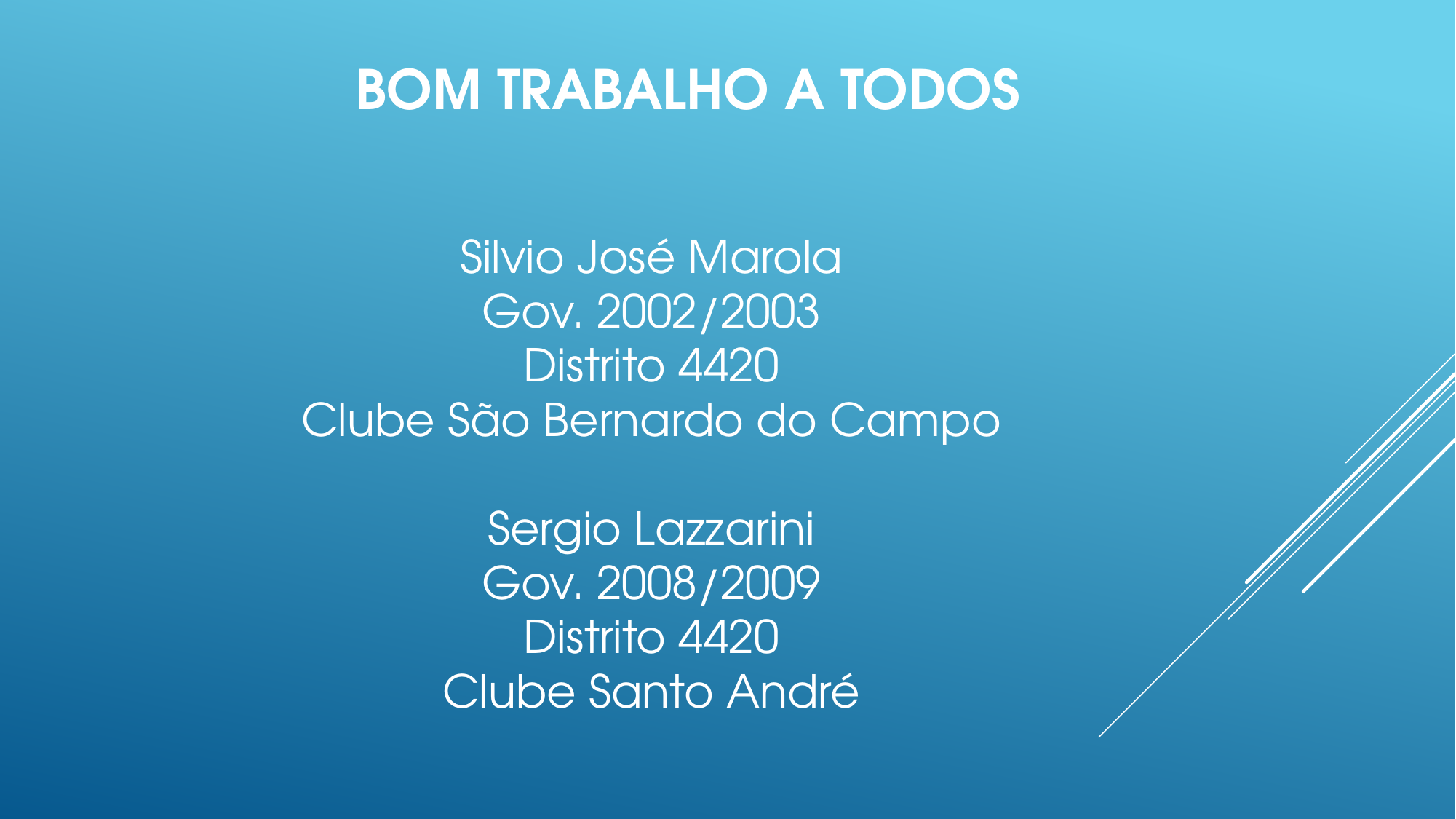

BOM TRABALHO A TODOS
# Silvio José Marola Gov. 2002/2003 Distrito 4420 Clube São Bernardo do Campo Sergio Lazzarini Gov. 2008/2009 Distrito 4420 Clube Santo André